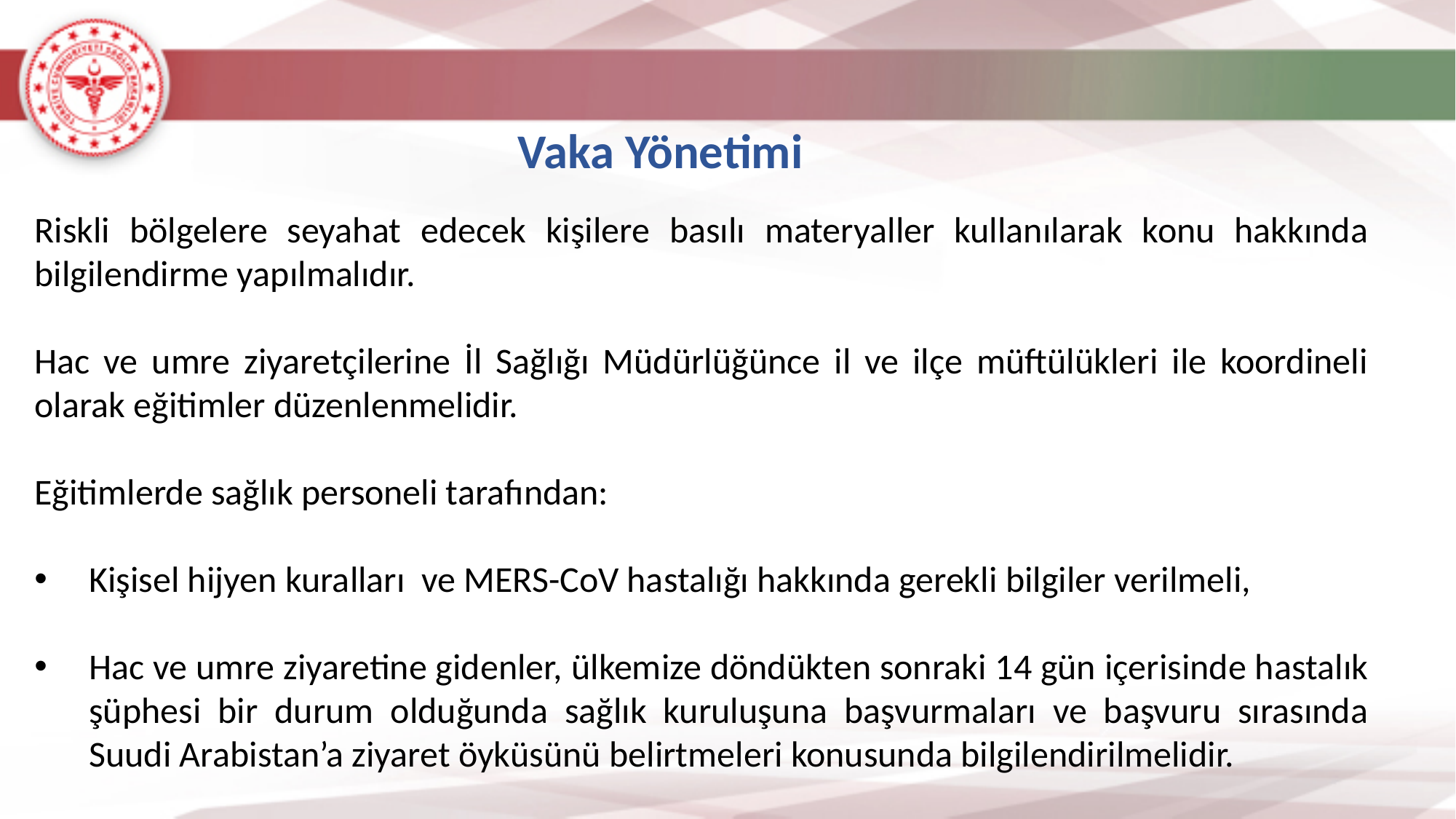

Vaka Yönetimi
Riskli bölgelere seyahat edecek kişilere basılı materyaller kullanılarak konu hakkında bilgilendirme yapılmalıdır.

Hac ve umre ziyaretçilerine İl Sağlığı Müdürlüğünce il ve ilçe müftülükleri ile koordineli olarak eğitimler düzenlenmelidir.

Eğitimlerde sağlık personeli tarafından:

Kişisel hijyen kuralları  ve MERS-CoV hastalığı hakkında gerekli bilgiler verilmeli,

Hac ve umre ziyaretine gidenler, ülkemize döndükten sonraki 14 gün içerisinde hastalık şüphesi bir durum olduğunda sağlık kuruluşuna başvurmaları ve başvuru sırasında Suudi Arabistan’a ziyaret öyküsünü belirtmeleri konusunda bilgilendirilmelidir.